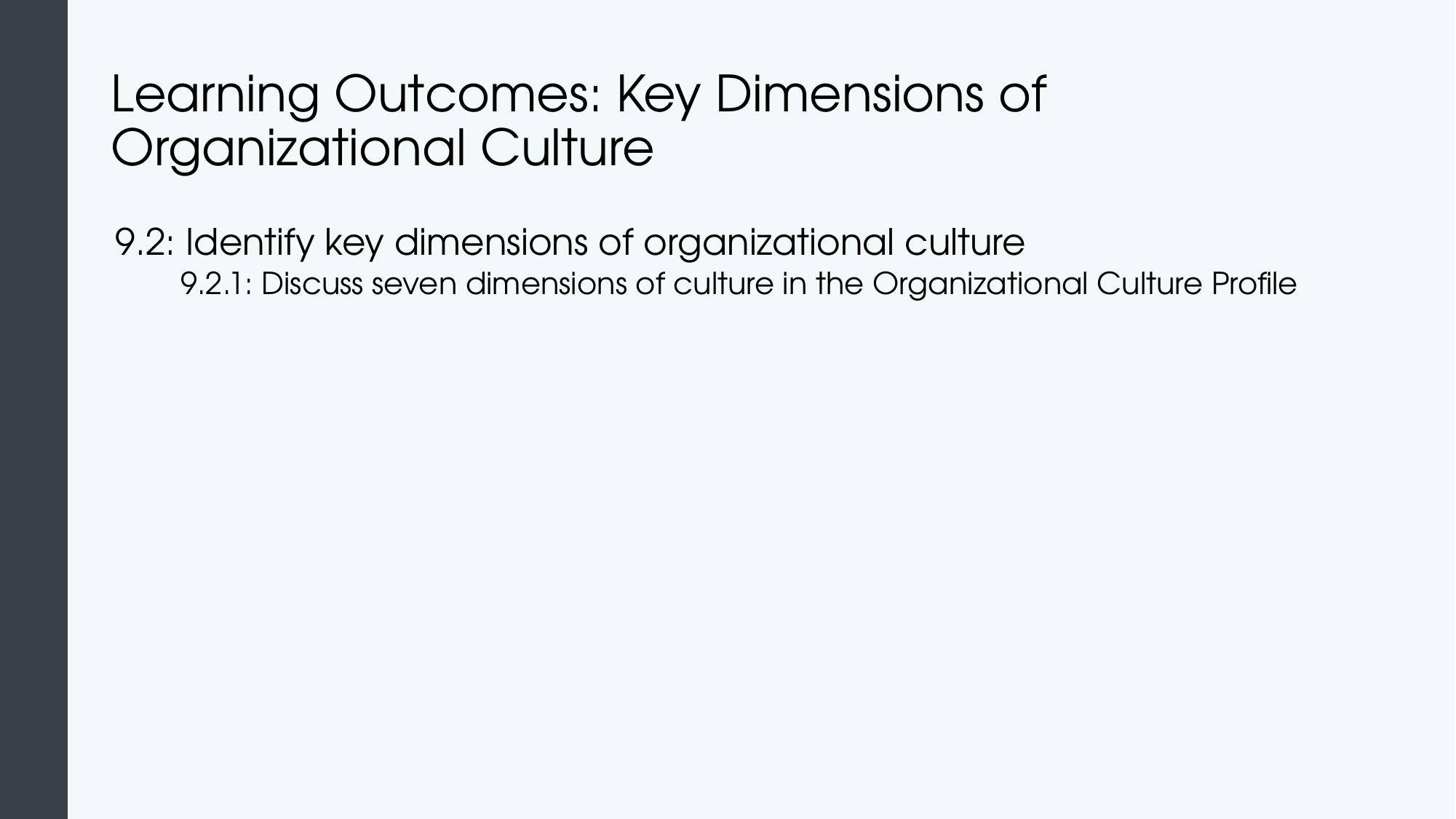

# Learning Outcomes: Key Dimensions of Organizational Culture
9.2: Identify key dimensions of organizational culture
9.2.1: Discuss seven dimensions of culture in the Organizational Culture Profile